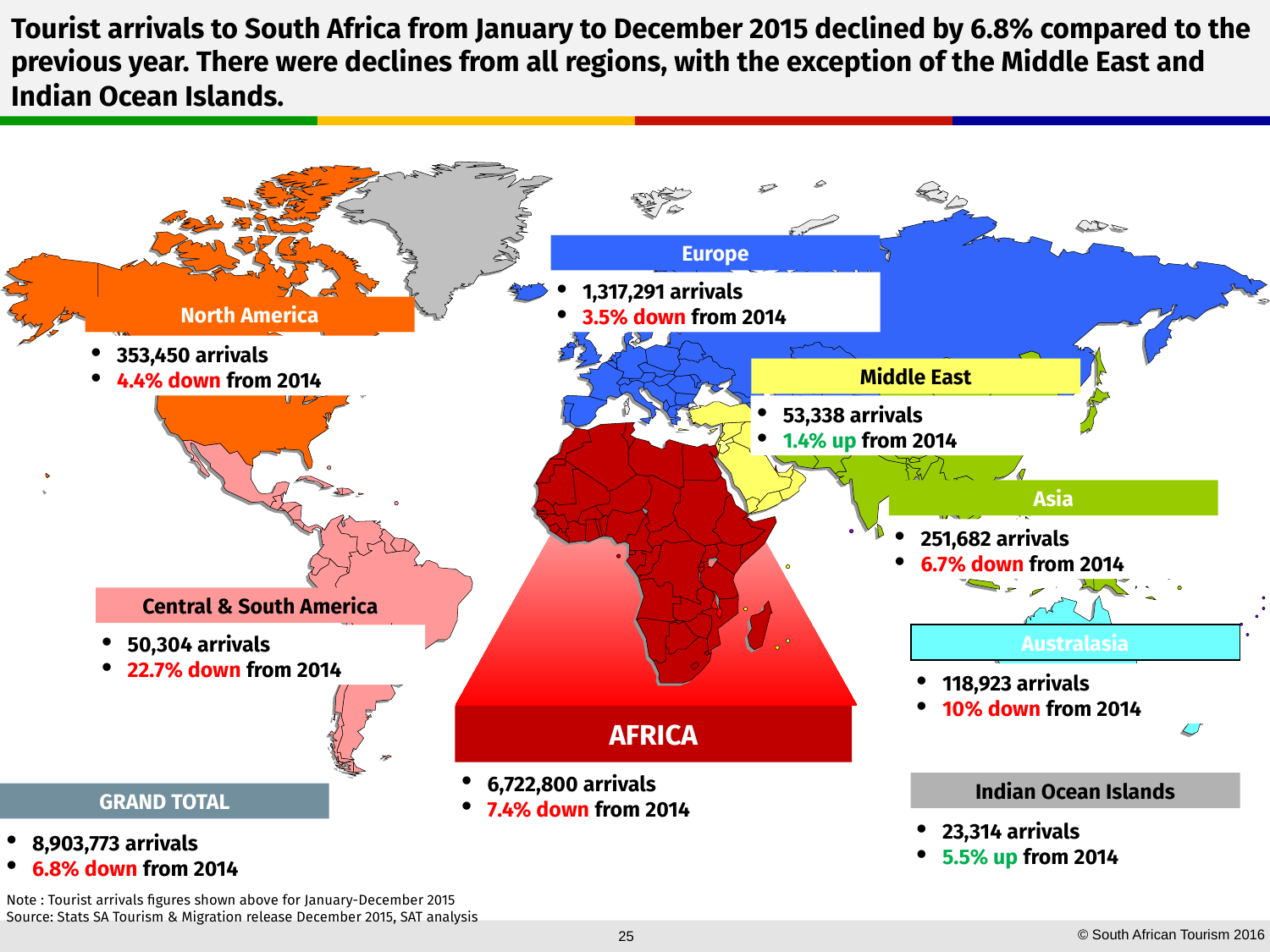

Tourist arrivals to South Africa from January to December 2015 declined by 6.8% compared to the previous year. There were declines from all regions, with the exception of the Middle East and Indian Ocean Islands.

Europe

1,317,291 arrivals
3.5% down from 2014

North America

353,450 arrivals
4.4% down from 2014

Middle East

53,338 arrivals
1.4% up from 2014

Asia

251,682 arrivals
6.7% down from 2014

Central & South America

50,304 arrivals
22.7% down from 2014
Australasia

118,923 arrivals
10% down from 2014

AFRICA

6,722,800 arrivals
7.4% down from 2014

Indian Ocean Islands

GRAND TOTAL
23,314 arrivals
5.5% up from 2014
8,903,773 arrivals
6.8% down from 2014
Note : Tourist arrivals figures shown above for January-December 2015
Source: Stats SA Tourism & Migration release December 2015, SAT analysis